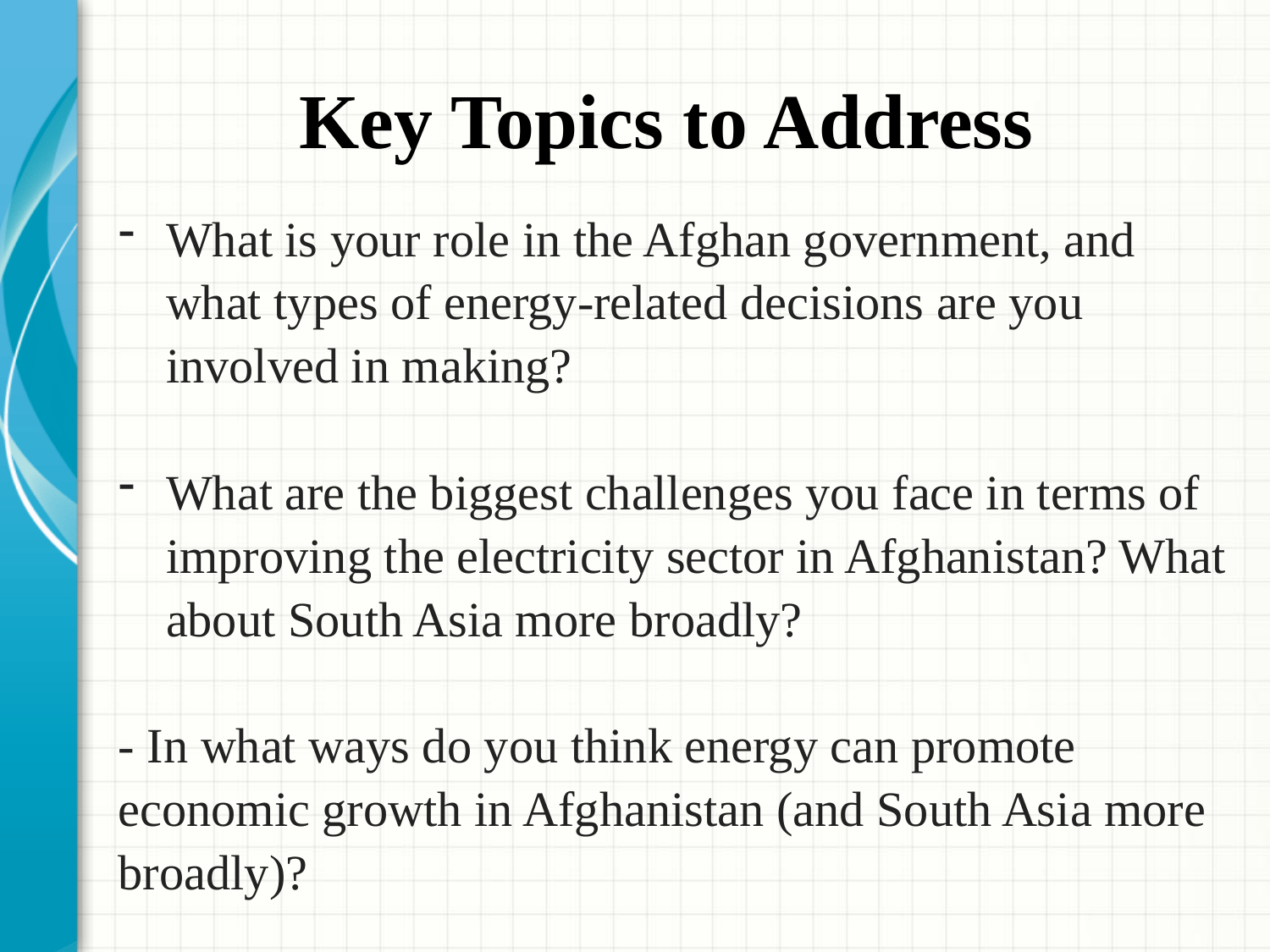

# Key Topics to Address
What is your role in the Afghan government, and what types of energy-related decisions are you involved in making?

What are the biggest challenges you face in terms of improving the electricity sector in Afghanistan? What about South Asia more broadly?

- In what ways do you think energy can promote economic growth in Afghanistan (and South Asia more broadly)?